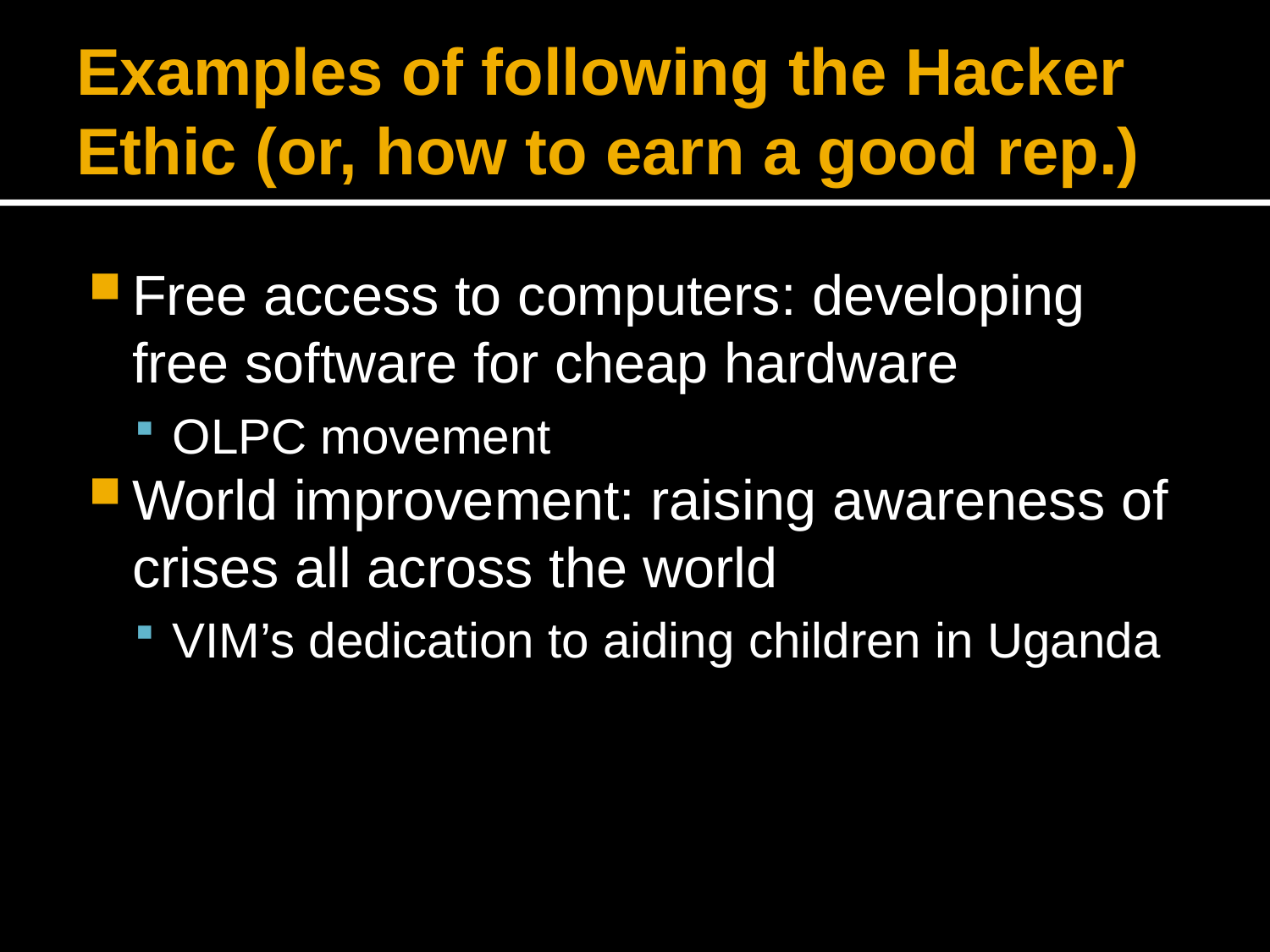

# Examples of following the Hacker Ethic (or, how to earn a good rep.)
Free access to computers: developing free software for cheap hardware
OLPC movement
World improvement: raising awareness of crises all across the world
VIM’s dedication to aiding children in Uganda